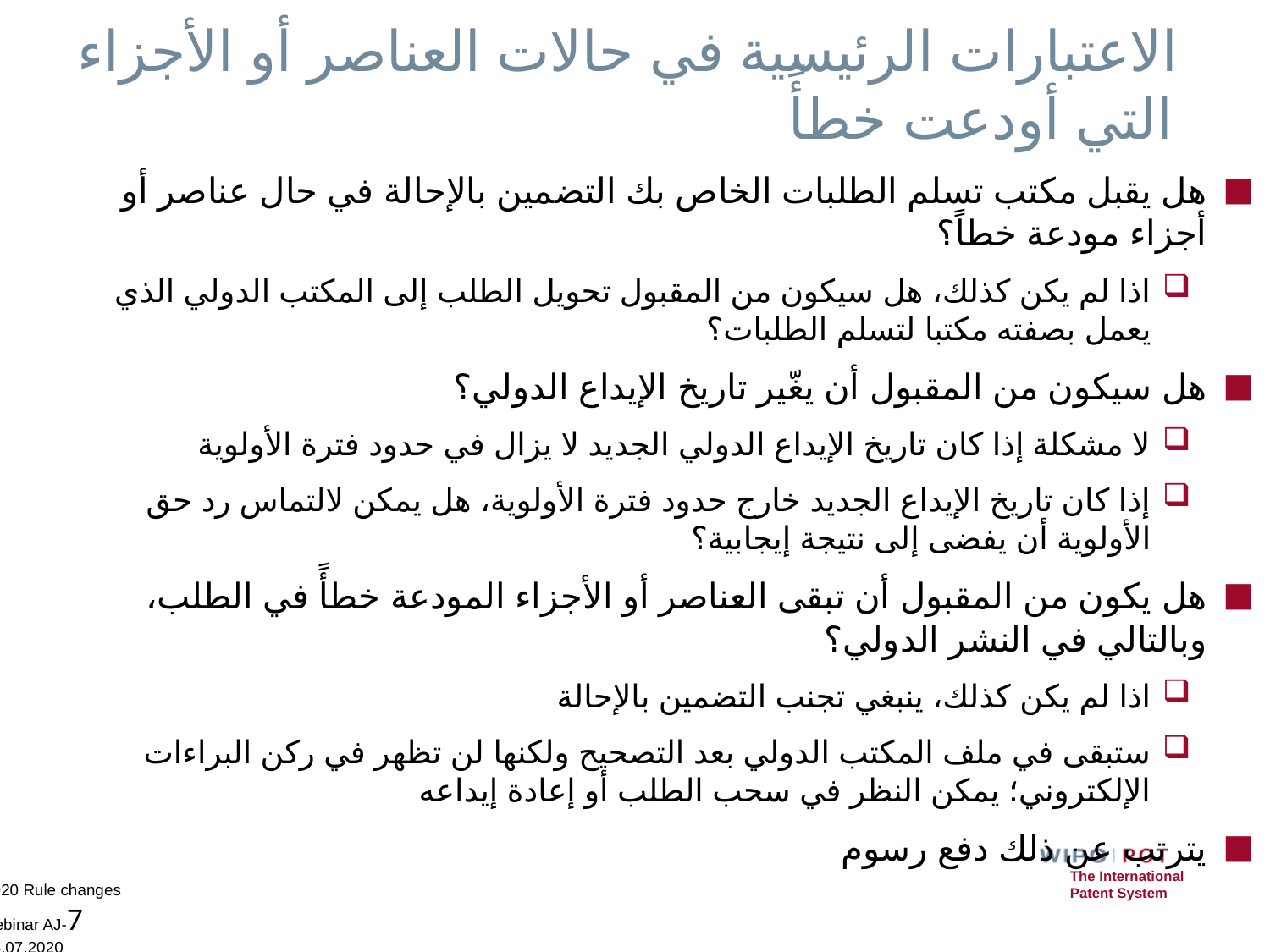

# الاعتبارات الرئيسية في حالات العناصر أو الأجزاء التي أودعت خطأً
هل يقبل مكتب تسلم الطلبات الخاص بك التضمين بالإحالة في حال عناصر أو أجزاء مودعة خطاً؟
اذا لم يكن كذلك، هل سيكون من المقبول تحويل الطلب إلى المكتب الدولي الذي يعمل بصفته مكتبا لتسلم الطلبات؟
هل سيكون من المقبول أن يغّير تاريخ الإيداع الدولي؟
لا مشكلة إذا كان تاريخ الإيداع الدولي الجديد لا يزال في حدود فترة الأولوية
إذا كان تاريخ الإيداع الجديد خارج حدود فترة الأولوية، هل يمكن لالتماس رد حق الأولوية أن يفضى إلى نتيجة إيجابية؟
هل يكون من المقبول أن تبقى العناصر أو الأجزاء المودعة خطأً في الطلب، وبالتالي في النشر الدولي؟
اذا لم يكن كذلك، ينبغي تجنب التضمين بالإحالة
ستبقى في ملف المكتب الدولي بعد التصحيح ولكنها لن تظهر في ركن البراءات الإلكتروني؛ يمكن النظر في سحب الطلب أو إعادة إيداعه
يترتب عن ذلك دفع رسوم